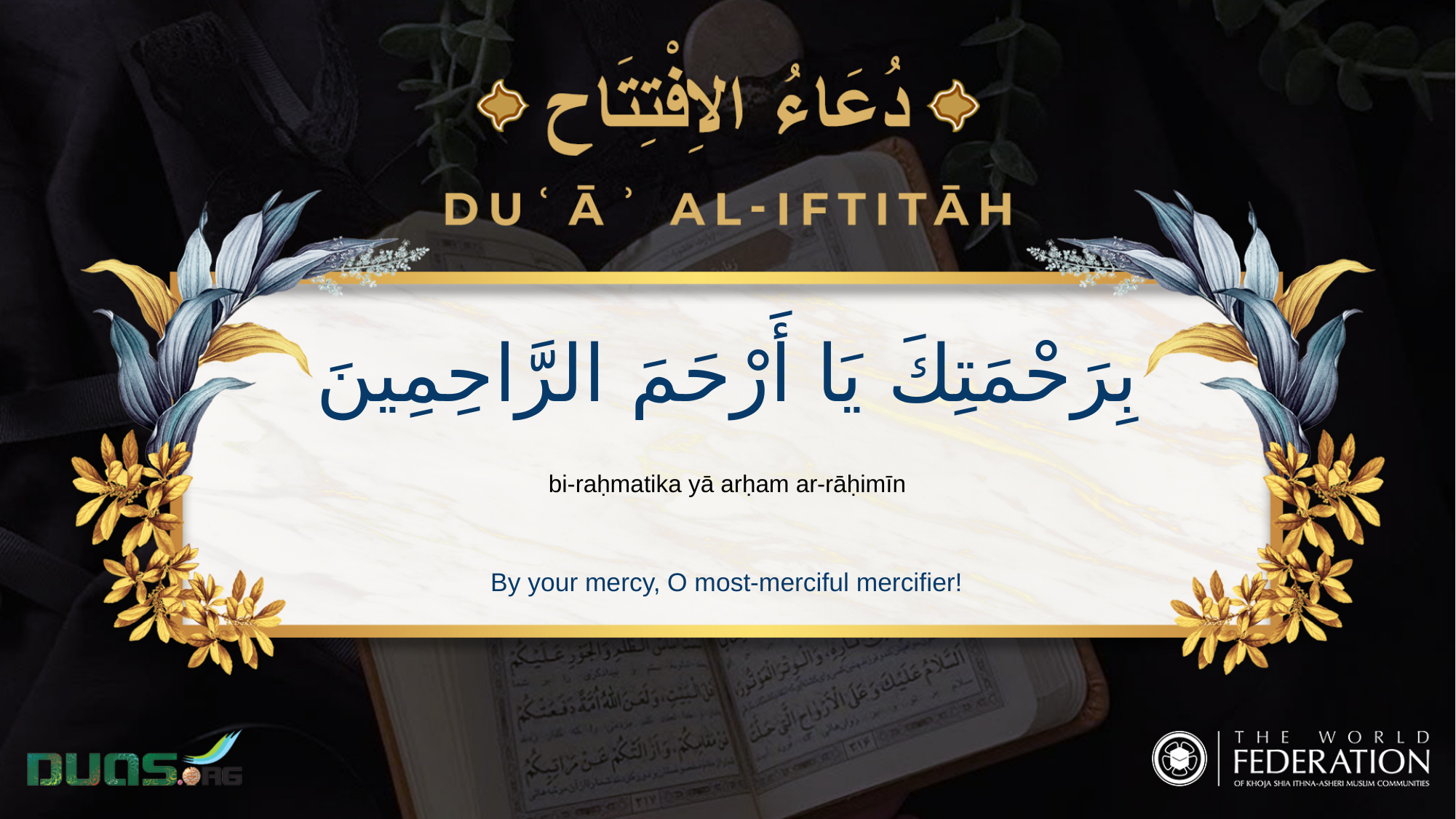

بِرَحْمَتِكَ يَا أَرْحَمَ الرَّاحِمِينَ
bi-raḥmatika yā arḥam ar-rāḥimīn
By your mercy, O most-merciful mercifier!